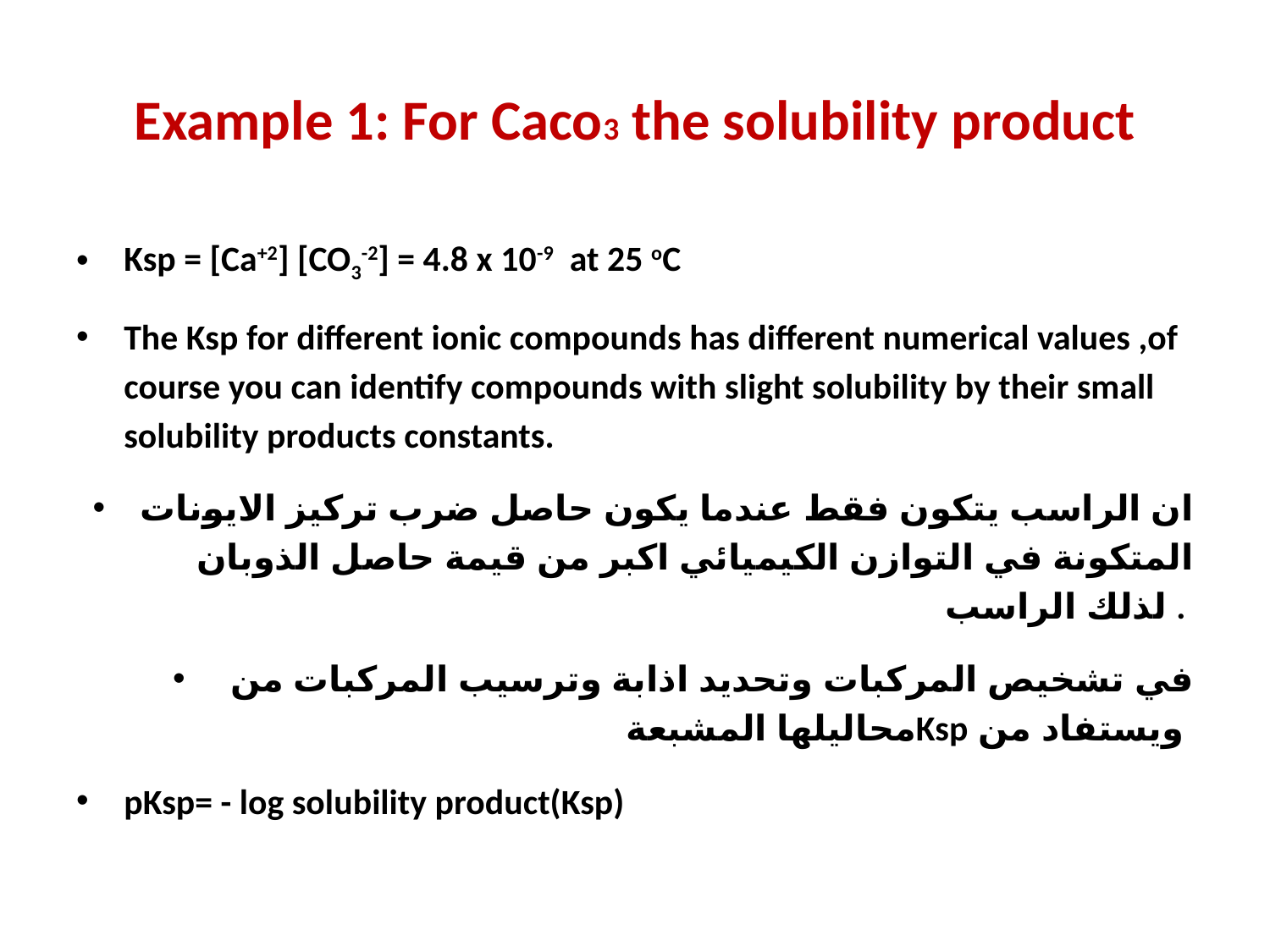

# Example 1: For Caco3 the solubility product
Ksp = [Ca+2] [CO3-2] = 4.8 x 10-9  at 25 oC
The Ksp for different ionic compounds has different numerical values ,of course you can identify compounds with slight solubility by their small solubility products constants.
ان الراسب يتكون فقط عندما يكون حاصل ضرب تركيز الايونات المتكونة في التوازن الكيميائي اكبر من قيمة حاصل الذوبان لذلك الراسب .
 في تشخيص المركبات وتحديد اذابة وترسيب المركبات من محاليلها المشبعةKsp ويستفاد من
pKsp= - log solubility product(Ksp)